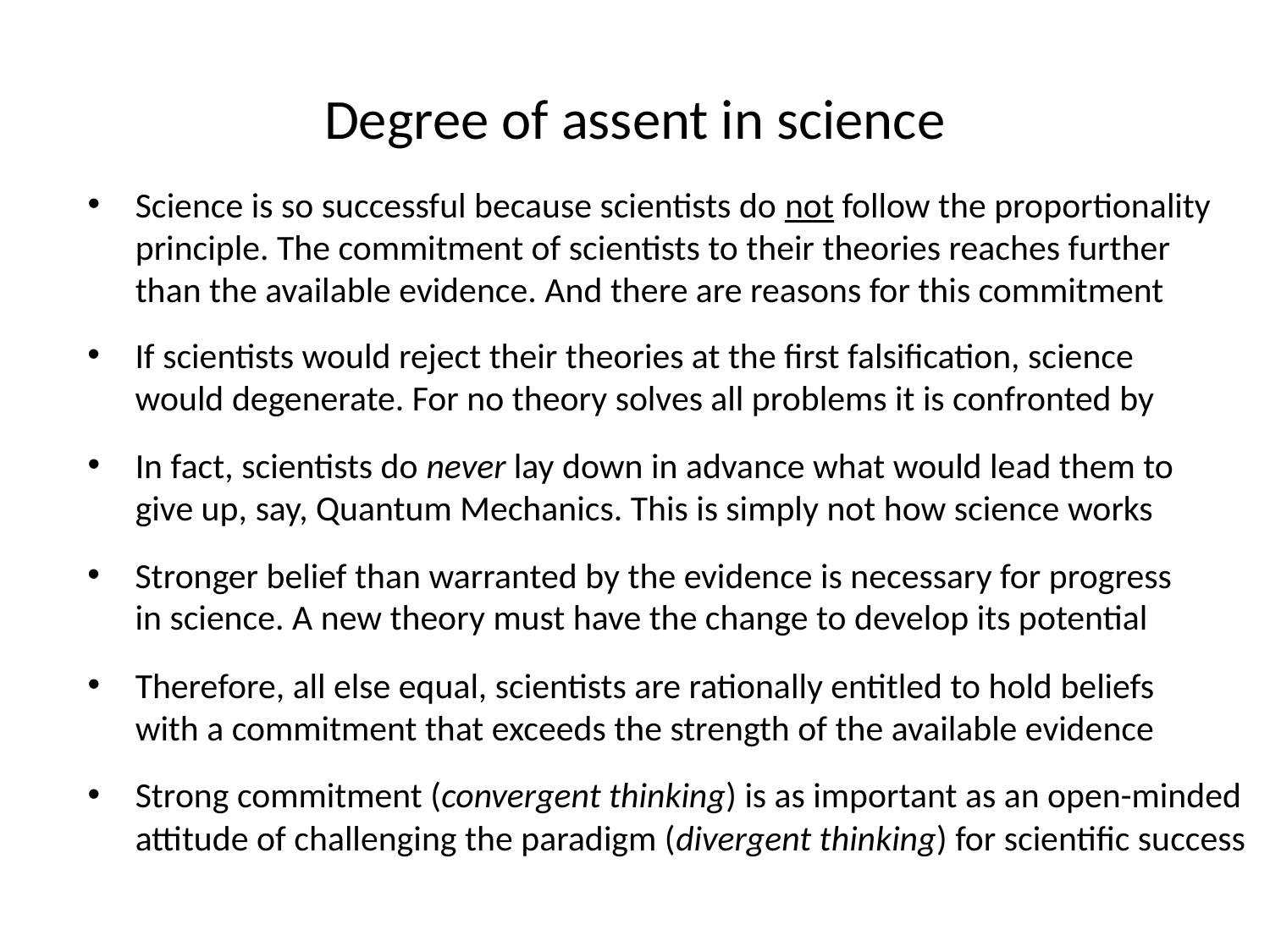

# Degree of assent in science

Science is so successful because scientists do not follow the proportionality principle. The commitment of scientists to their theories reaches further   than the available evidence. And there are reasons for this commitment
If scientists would reject their theories at the first falsification, science      would degenerate. For no theory solves all problems it is confronted by
In fact, scientists do never lay down in advance what would lead them to      give up, say, Quantum Mechanics. This is simply not how science works
Stronger belief than warranted by the evidence is necessary for progress           in science. A new theory must have the change to develop its potential
Therefore, all else equal, scientists are rationally entitled to hold beliefs       with a commitment that exceeds the strength of the available evidence
Strong commitment (convergent thinking) is as important as an open-minded attitude of challenging the paradigm (divergent thinking) for scientific success